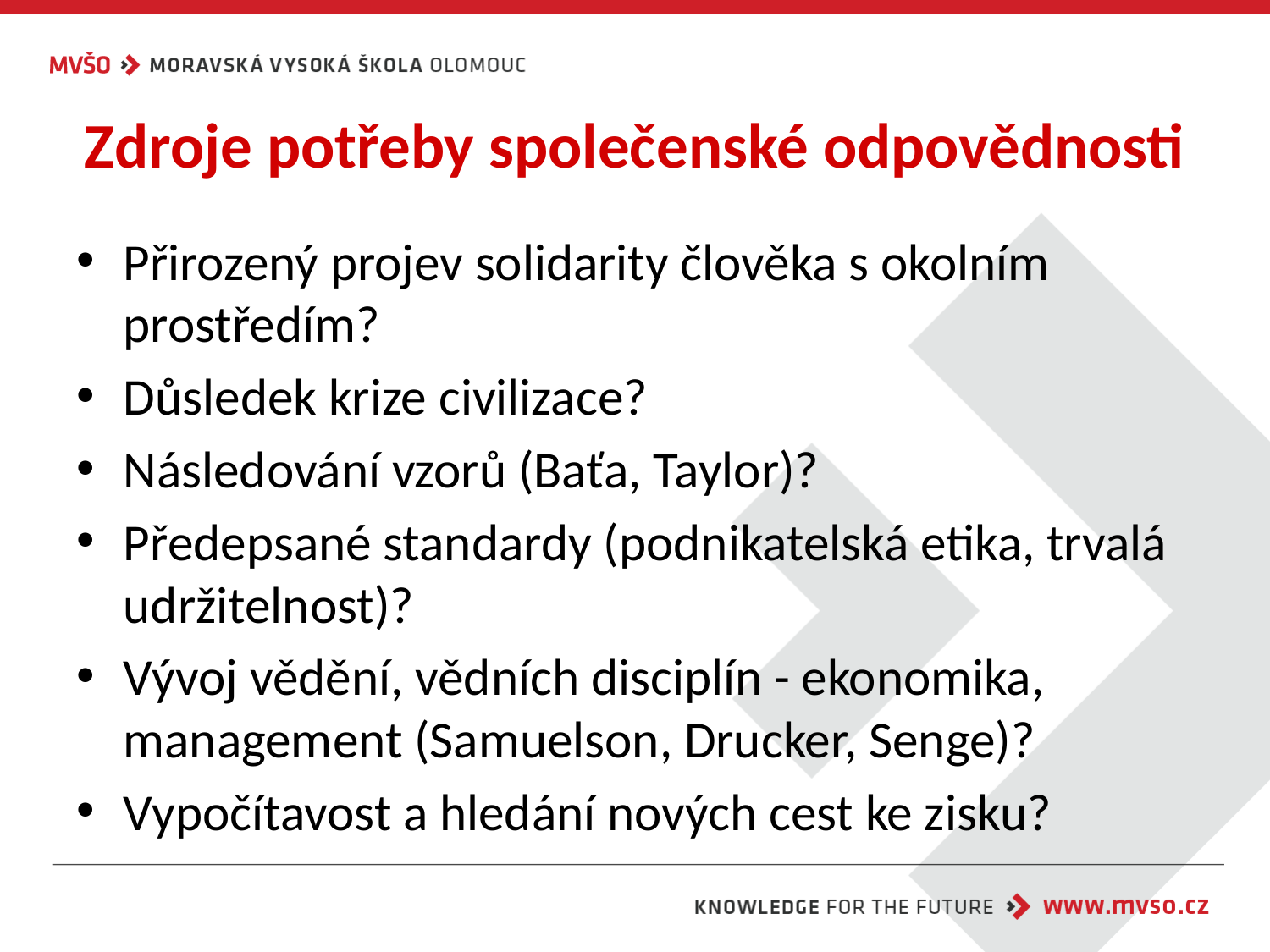

# Zdroje potřeby společenské odpovědnosti
Přirozený projev solidarity člověka s okolním prostředím?
Důsledek krize civilizace?
Následování vzorů (Baťa, Taylor)?
Předepsané standardy (podnikatelská etika, trvalá udržitelnost)?
Vývoj vědění, vědních disciplín - ekonomika, management (Samuelson, Drucker, Senge)?
Vypočítavost a hledání nových cest ke zisku?